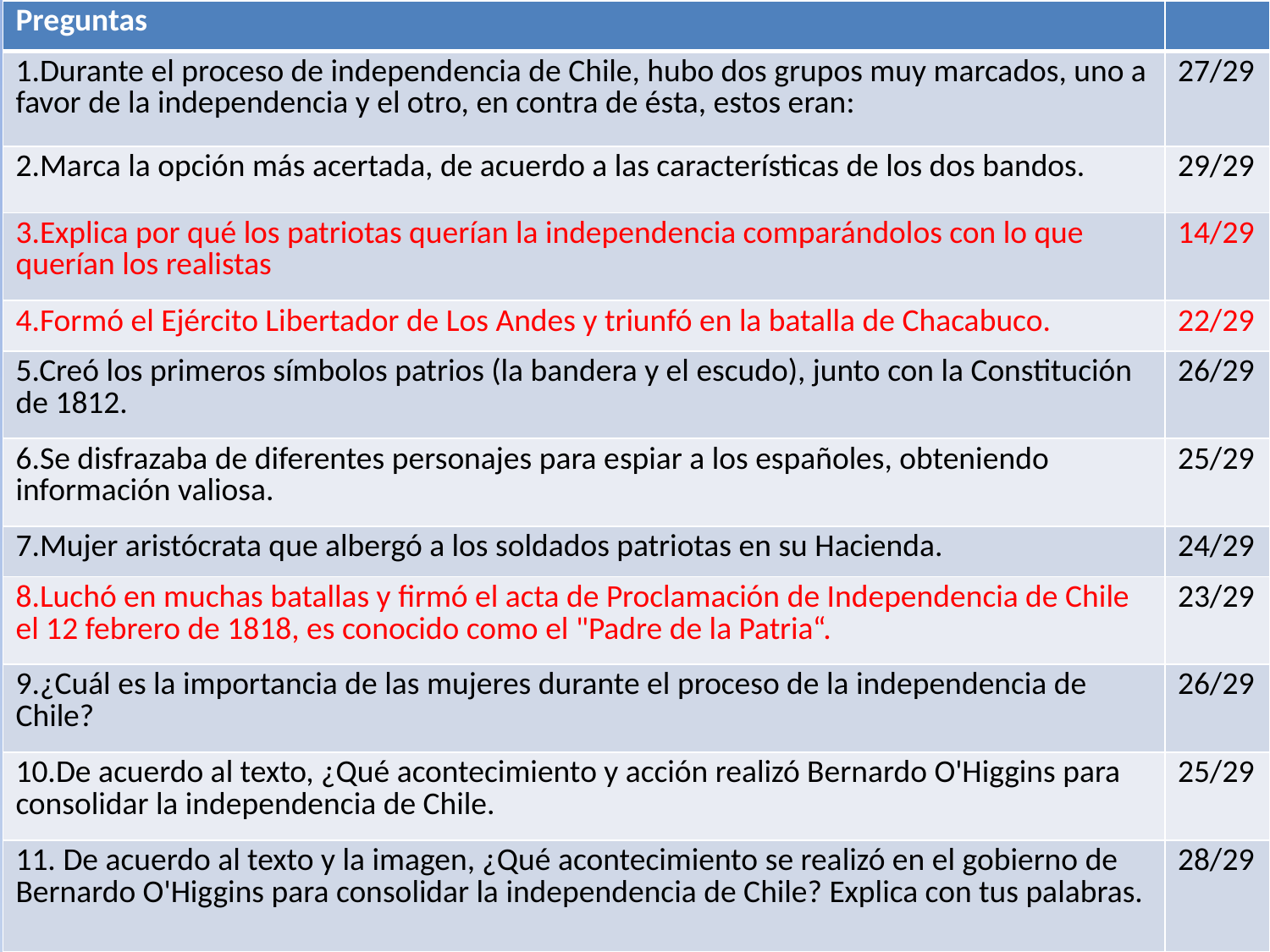

| Preguntas |  |
| --- | --- |
| 1.Durante el proceso de independencia de Chile, hubo dos grupos muy marcados, uno a favor de la independencia y el otro, en contra de ésta, estos eran: | 27/29 |
| 2.Marca la opción más acertada, de acuerdo a las características de los dos bandos. | 29/29 |
| 3.Explica por qué los patriotas querían la independencia comparándolos con lo que querían los realistas | 14/29 |
| 4.Formó el Ejército Libertador de Los Andes y triunfó en la batalla de Chacabuco. | 22/29 |
| 5.Creó los primeros símbolos patrios (la bandera y el escudo), junto con la Constitución de 1812. | 26/29 |
| 6.Se disfrazaba de diferentes personajes para espiar a los españoles, obteniendo información valiosa. | 25/29 |
| 7.Mujer aristócrata que albergó a los soldados patriotas en su Hacienda. | 24/29 |
| 8.Luchó en muchas batallas y firmó el acta de Proclamación de Independencia de Chile el 12 febrero de 1818, es conocido como el "Padre de la Patria“. | 23/29 |
| 9.¿Cuál es la importancia de las mujeres durante el proceso de la independencia de Chile? | 26/29 |
| 10.De acuerdo al texto, ¿Qué acontecimiento y acción realizó Bernardo O'Higgins para consolidar la independencia de Chile. | 25/29 |
| 11. De acuerdo al texto y la imagen, ¿Qué acontecimiento se realizó en el gobierno de Bernardo O'Higgins para consolidar la independencia de Chile? Explica con tus palabras. | 28/29 |